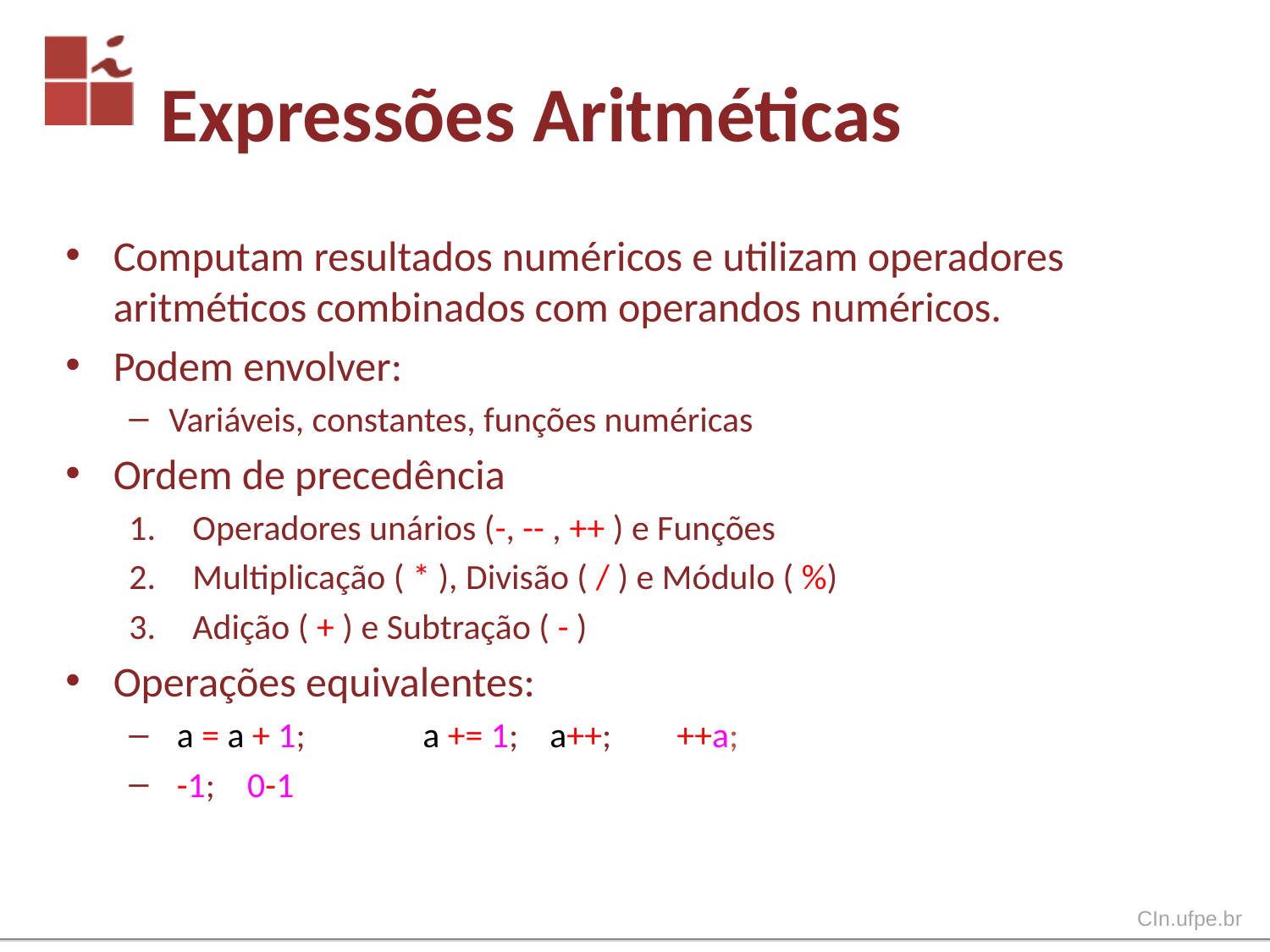

# Expressões Aritméticas
Computam resultados numéricos e utilizam operadores aritméticos combinados com operandos numéricos.
Podem envolver:
Variáveis, constantes, funções numéricas
Ordem de precedência
Operadores unários (-, -- , ++ ) e Funções
Multiplicação ( * ), Divisão ( / ) e Módulo ( %)
Adição ( + ) e Subtração ( - )
Operações equivalentes:
 a = a + 1;	a += 1;	a++;	++a;
 -1;    0-1